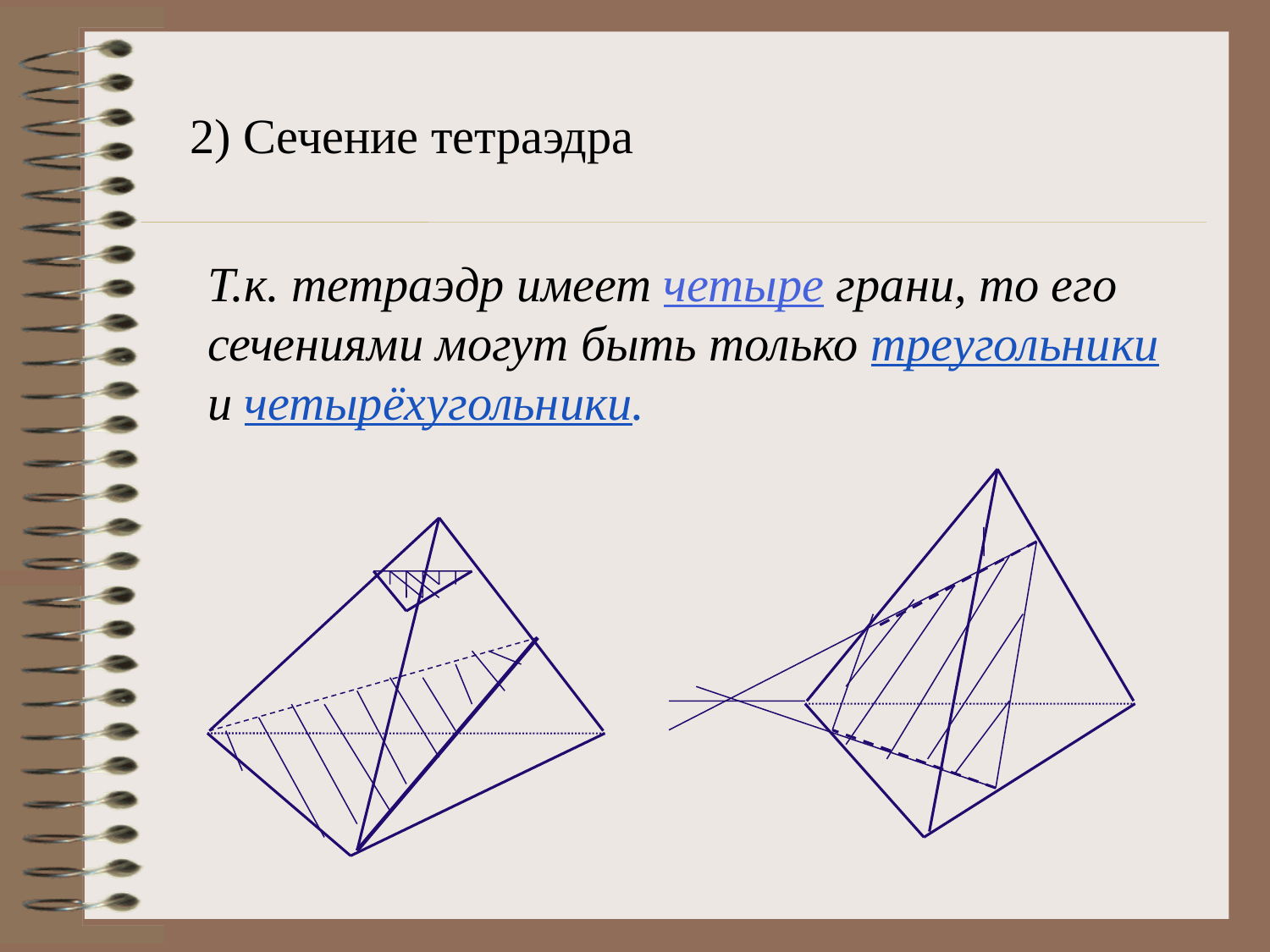

2) Сечение тетраэдра

Т.к. тетраэдр имеет четыре грани, то его сечениями могут быть только треугольники и четырёхугольники.